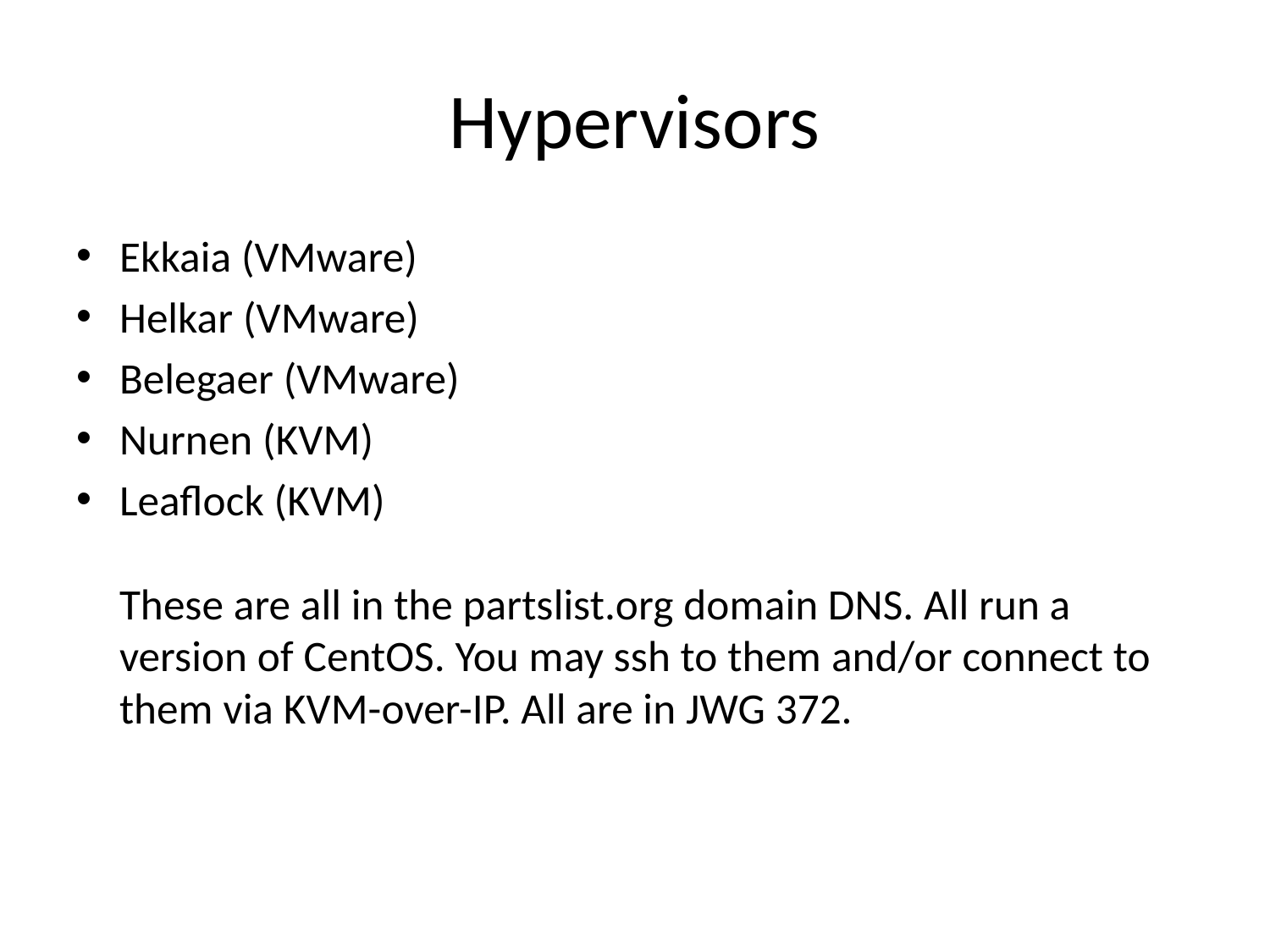

# Hypervisors
Ekkaia (VMware)
Helkar (VMware)
Belegaer (VMware)
Nurnen (KVM)
Leaflock (KVM)
These are all in the partslist.org domain DNS. All run a version of CentOS. You may ssh to them and/or connect to them via KVM-over-IP. All are in JWG 372.